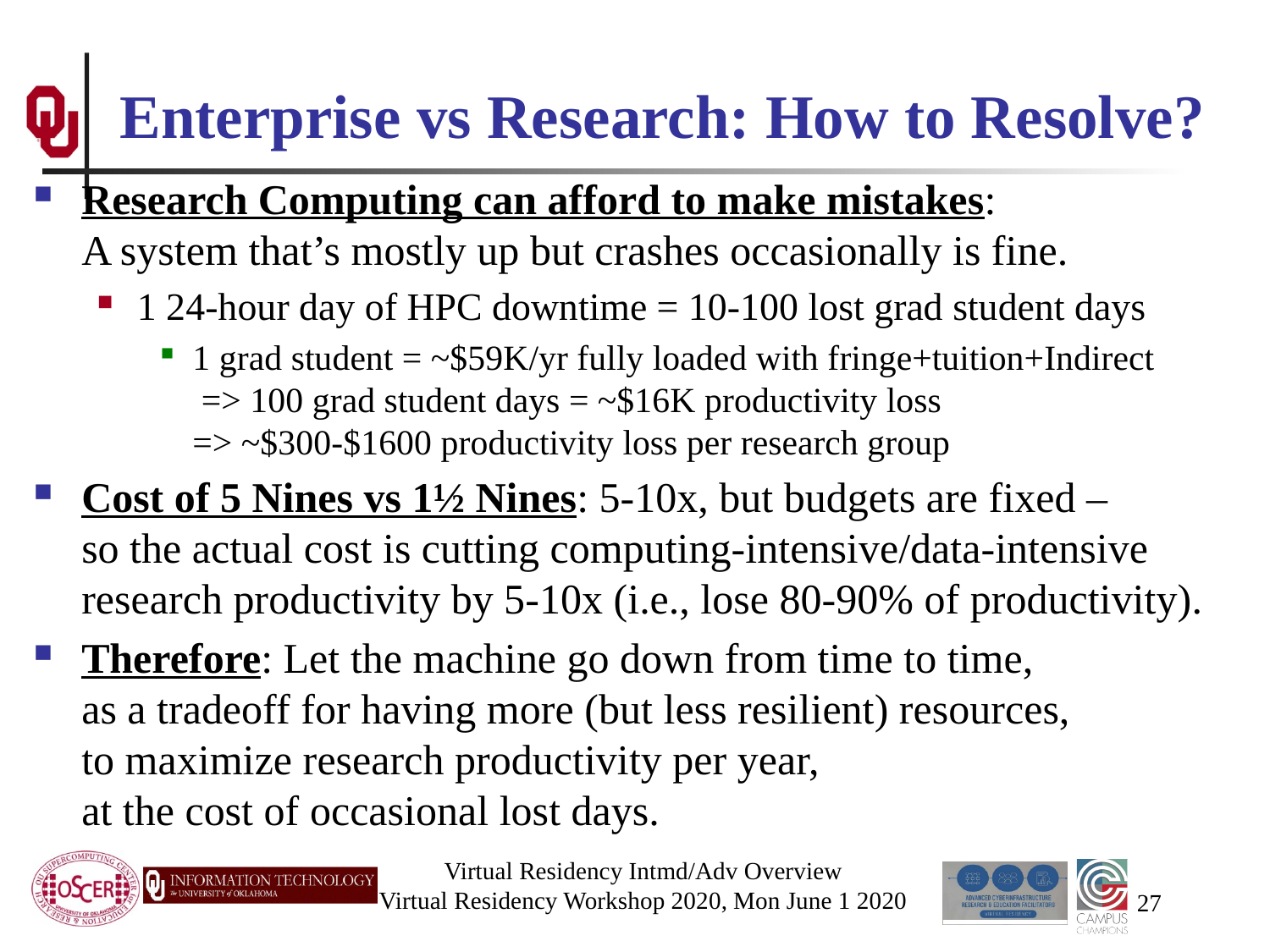

# Enterprise vs Research: How to Resolve?
Research Computing can afford to make mistakes:                  A system that’s mostly up but crashes occasionally is fine.
1 24-hour day of HPC downtime = 10-100 lost grad student days
1 grad student = ~$59K/yr fully loaded with fringe+tuition+Indirect       => 100 grad student days = ~$16K productivity loss                            => ~$300-$1600 productivity loss per research group
Cost of 5 Nines vs 1½ Nines: 5-10x, but budgets are fixed –      so the actual cost is cutting computing-intensive/data-intensive research productivity by 5-10x (i.e., lose 80-90% of productivity).
Therefore: Let the machine go down from time to time,              as a tradeoff for having more (but less resilient) resources,           to maximize research productivity per year,                                  at the cost of occasional lost days.
Virtual Residency Intmd/Adv Overview
Virtual Residency Workshop 2020, Mon June 1 2020
27